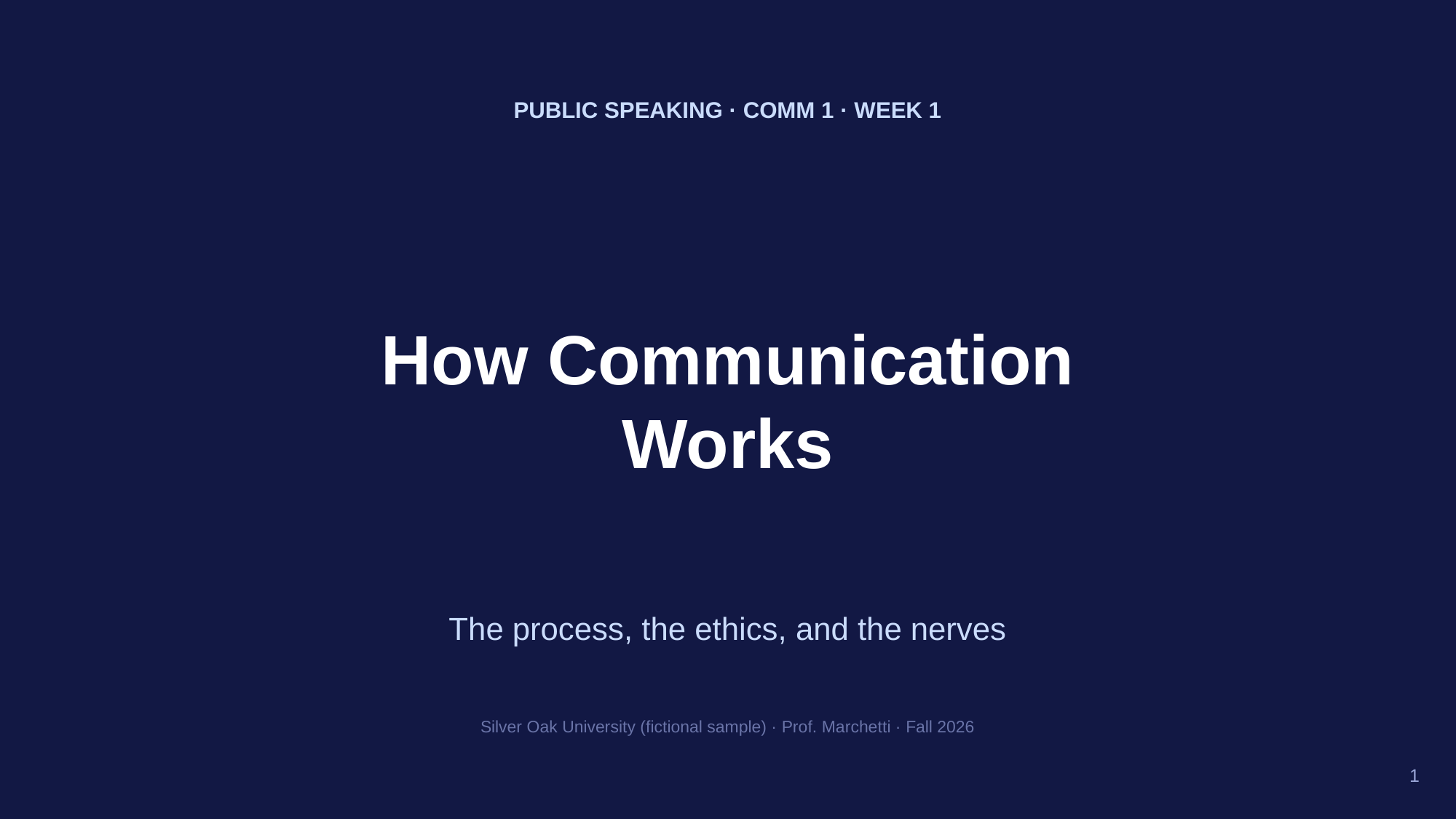

PUBLIC SPEAKING · COMM 1 · WEEK 1
How Communication
Works
The process, the ethics, and the nerves
Silver Oak University (fictional sample) · Prof. Marchetti · Fall 2026
1